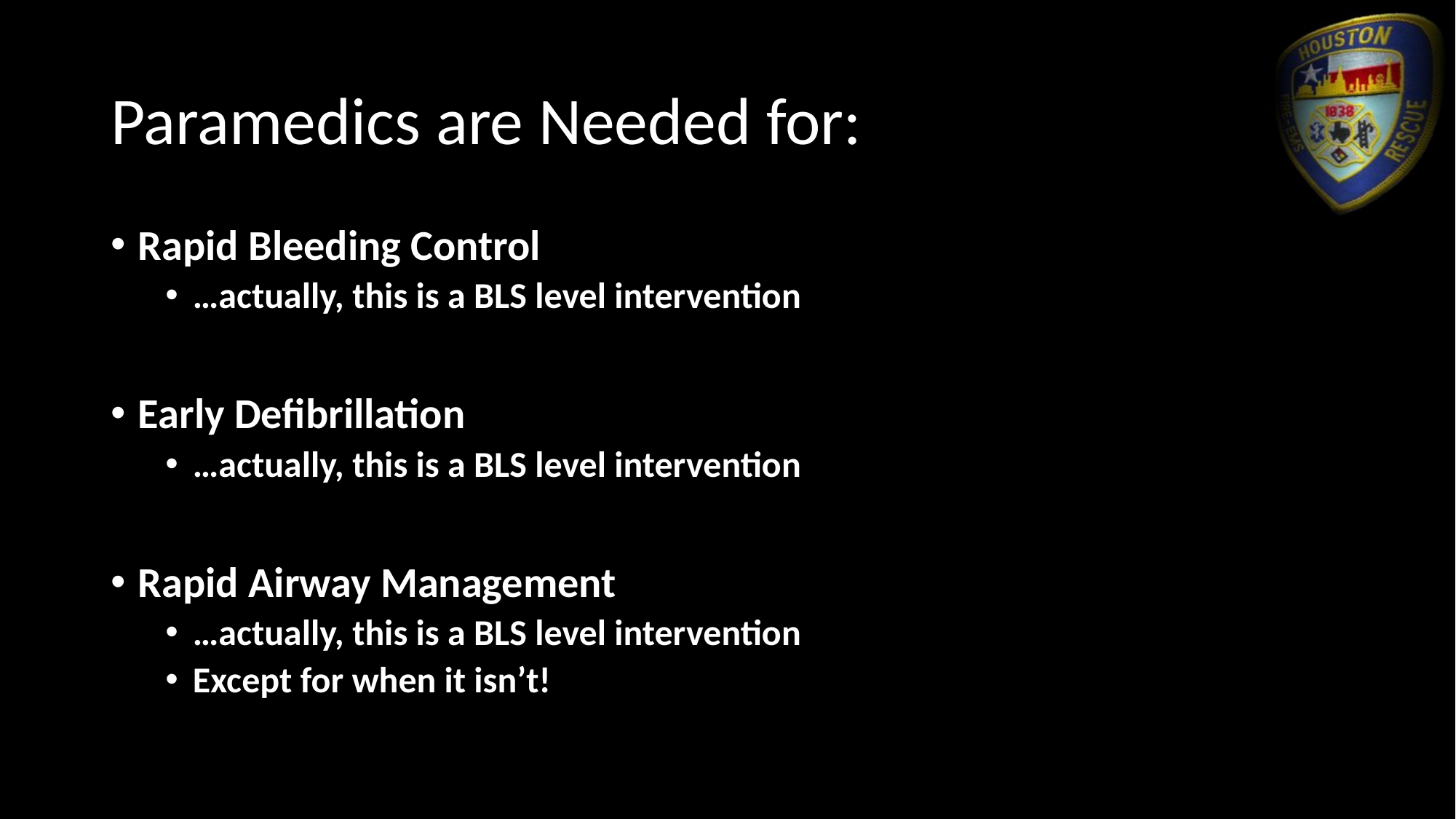

# Paramedics are Needed for:
Rapid Bleeding Control
…actually, this is a BLS level intervention

Early Defibrillation
…actually, this is a BLS level intervention

Rapid Airway Management
…actually, this is a BLS level intervention
Except for when it isn’t!